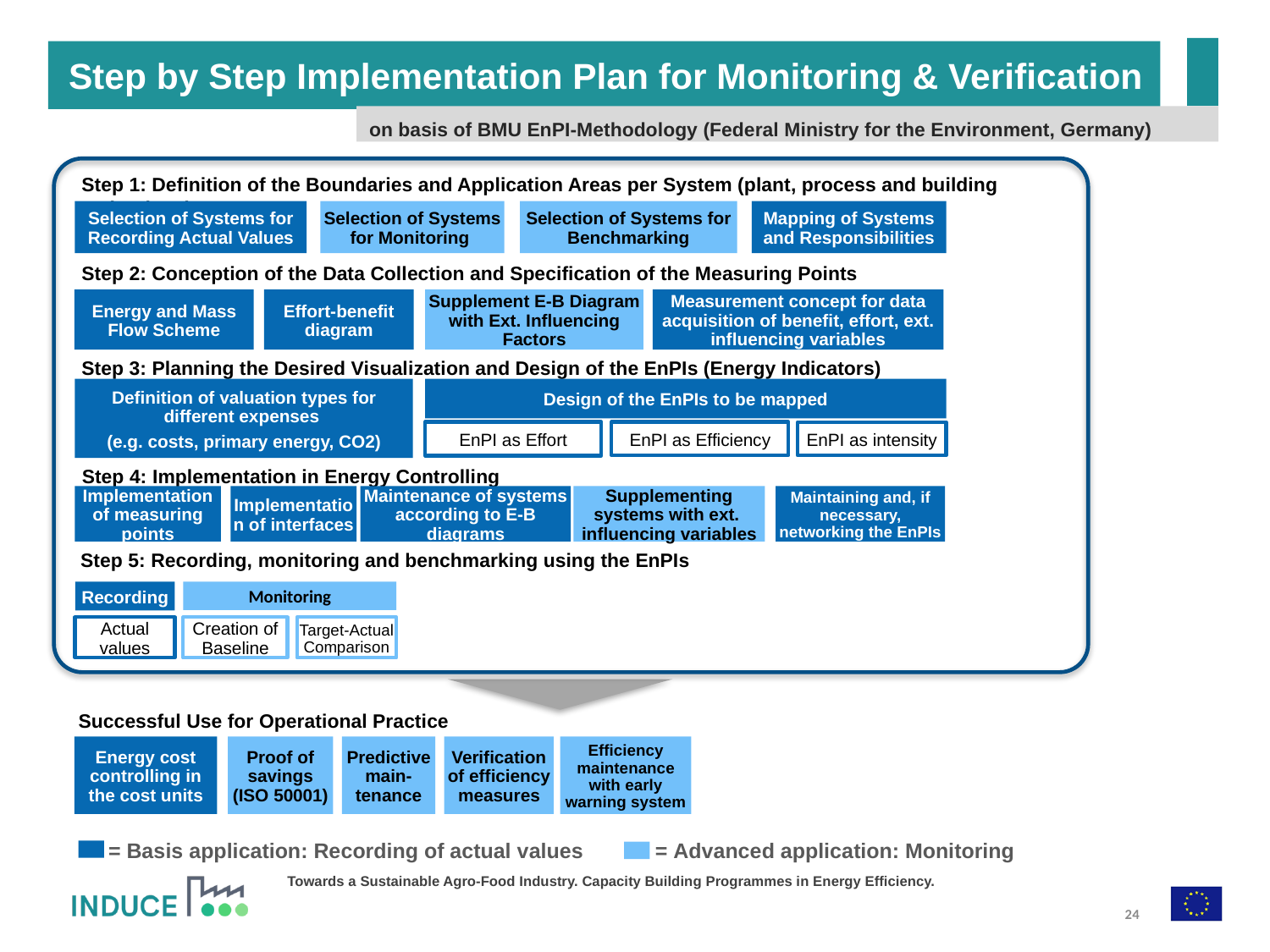

Step by Step Implementation Plan for Monitoring & Verification
on basis of BMU EnPI-Methodology (Federal Ministry for the Environment, Germany)

Step 1: Definition of the Boundaries and Application Areas per System (plant, process and building technology)
Selection of Systems for Recording Actual Values
Selection of Systems for Monitoring
Selection of Systems for Benchmarking
Mapping of Systems and Responsibilities
Step 2: Conception of the Data Collection and Specification of the Measuring Points
Supplement E-B Diagram with Ext. Influencing Factors
Energy and Mass Flow Scheme
Effort-benefit diagram
Measurement concept for data acquisition of benefit, effort, ext. influencing variables
Step 3: Planning the Desired Visualization and Design of the EnPIs (Energy Indicators)
Definition of valuation types for different expenses
(e.g. costs, primary energy, CO2)
Design of the EnPIs to be mapped
EnPI as Effort
EnPI as Efficiency
EnPI as intensity
Step 4: Implementation in Energy Controlling
Implementation of measuring points
Implementation of interfaces
Maintenance of systems according to E-B diagrams
Supplementing systems with ext.  influencing variables
Maintaining and, if necessary, networking the EnPIs
Step 5: Recording, monitoring and benchmarking using the EnPIs

Monitoring
Recording
Actual values
Creation of Baseline
Target-Actual Comparison

Successful Use for Operational Practice
Energy cost controlling in the cost units
Proof of savings (ISO 50001)
Predictive main-tenance
Verification of efficiency measures
Efficiency maintenance with early warning system
= Basis application: Recording of actual values
= Advanced application: Monitoring

24